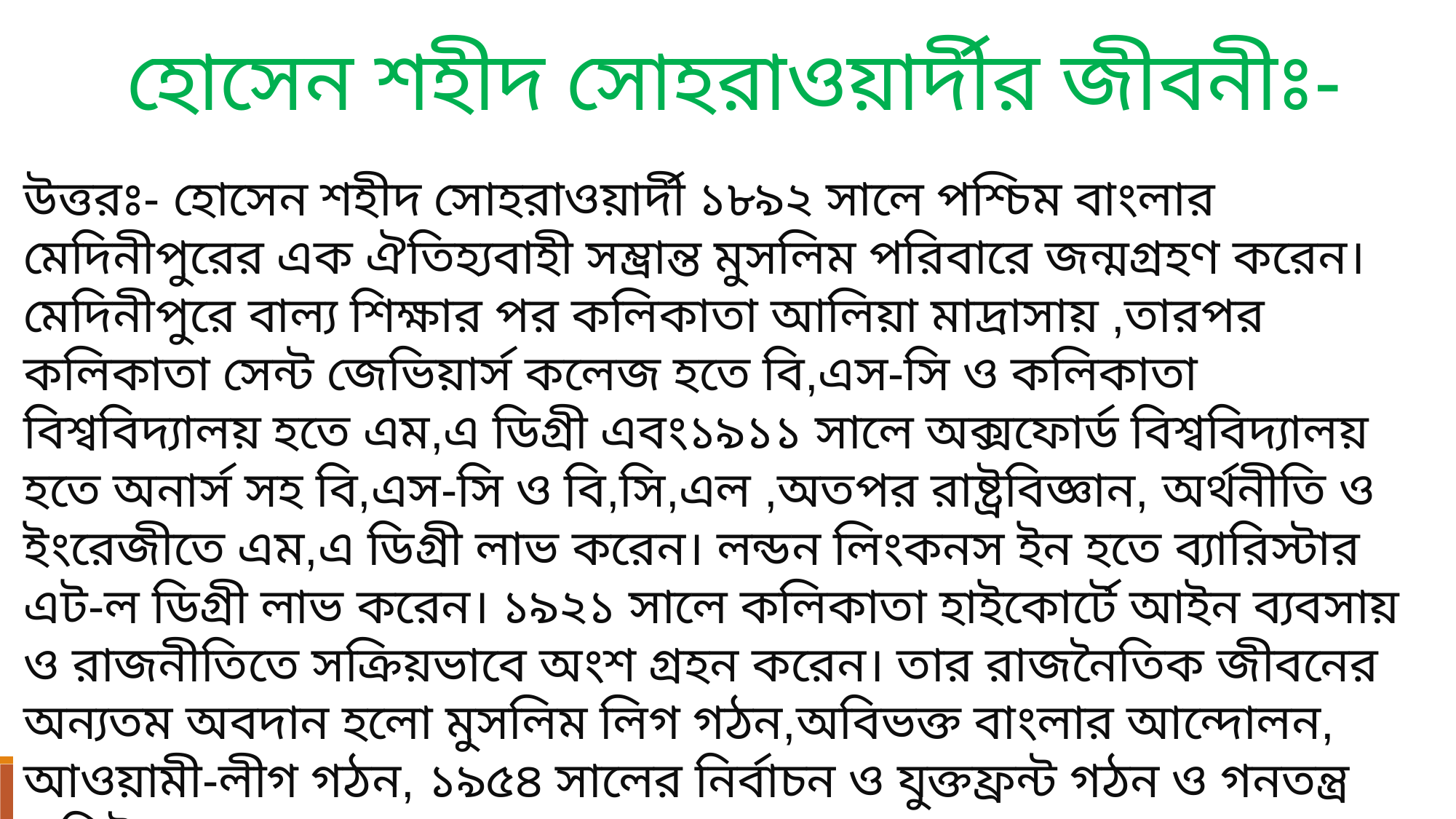

হোসেন শহীদ সোহরাওয়ার্দীর জীবনীঃ-
উত্তরঃ- হোসেন শহীদ সোহরাওয়ার্দী ১৮৯২ সালে পশ্চিম বাংলার মেদিনীপুরের এক ঐতিহ্যবাহী সম্ভ্রান্ত মুসলিম পরিবারে জন্মগ্রহণ করেন। মেদিনীপুরে বাল্য শিক্ষার পর কলিকাতা আলিয়া মাদ্রাসায় ,তারপর কলিকাতা সেন্ট জেভিয়ার্স কলেজ হতে বি,এস-সি ও কলিকাতা বিশ্ববিদ্যালয় হতে এম,এ ডিগ্রী এবং১৯১১ সালে অক্সফোর্ড বিশ্ববিদ্যালয় হতে অনার্স সহ বি,এস-সি ও বি,সি,এল ,অতপর রাষ্ট্রবিজ্ঞান, অর্থনীতি ও ইংরেজীতে এম,এ ডিগ্রী লাভ করেন। লন্ডন লিংকনস ইন হতে ব্যারিস্টার এট-ল ডিগ্রী লাভ করেন। ১৯২১ সালে কলিকাতা হাইকোর্টে আইন ব্যবসায় ও রাজনীতিতে সক্রিয়ভাবে অংশ গ্রহন করেন। তার রাজনৈতিক জীবনের অন্যতম অবদান হলো মুসলিম লিগ গঠন,অবিভক্ত বাংলার আন্দোলন, আওয়ামী-লীগ গঠন, ১৯৫৪ সালের নির্বাচন ও যুক্তফ্রন্ট গঠন ও গনতন্ত্র প্রতিষ্টার অবদান। এ সব অবদানের জন্য তাহাকে গনতন্ত্রের মানস পুত্র বলা হয়। এই মহান পুরুষ ১৯৬২ সালে ৫ ডিসেম্বর নিজে হেসে দেশবাসীকে কাদিয়ে শেষ নিঃশ্বাস ত্যাগ করেন।